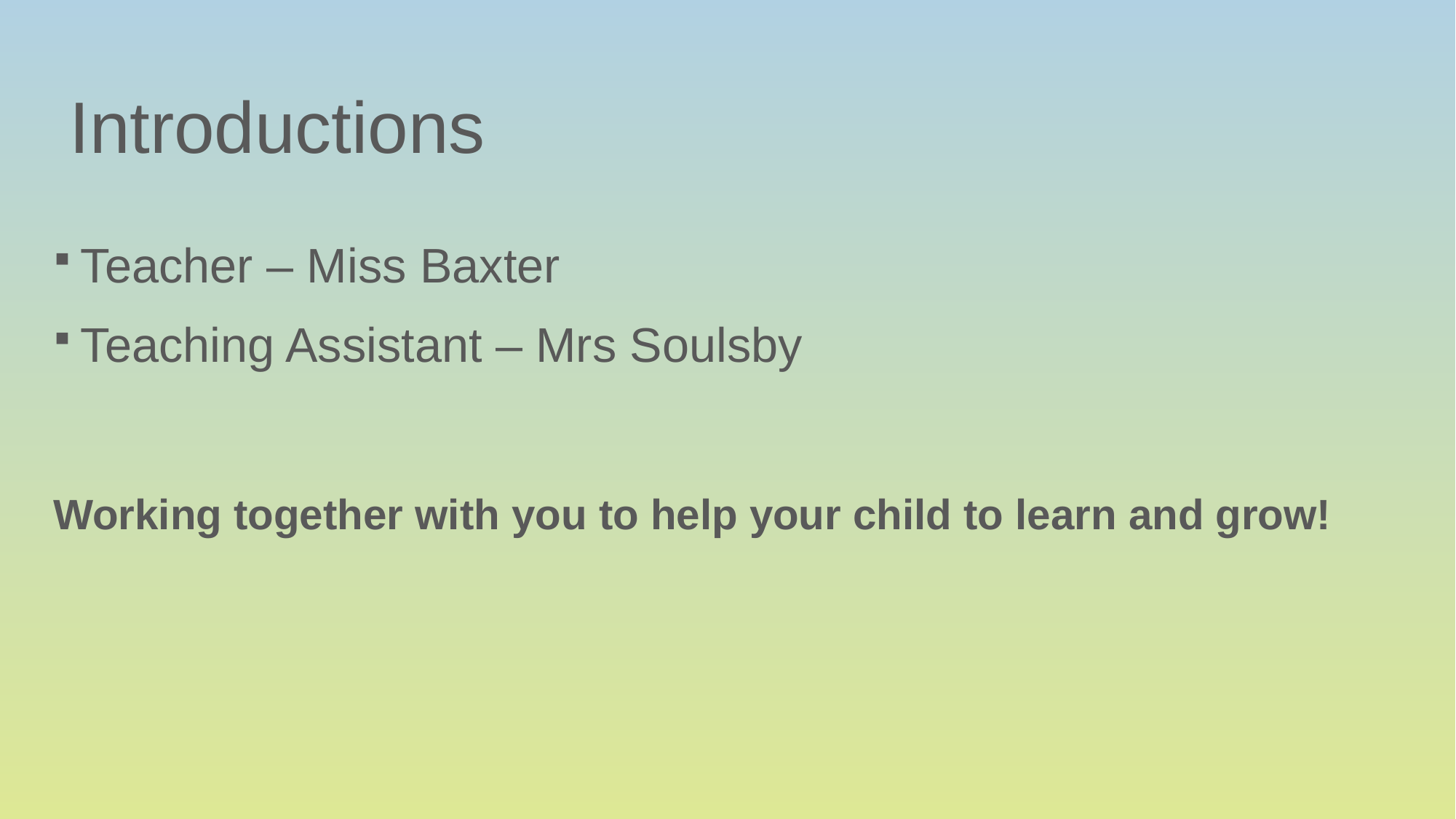

# Introductions
Teacher – Miss Baxter
Teaching Assistant – Mrs Soulsby

Working together with you to help your child to learn and grow!